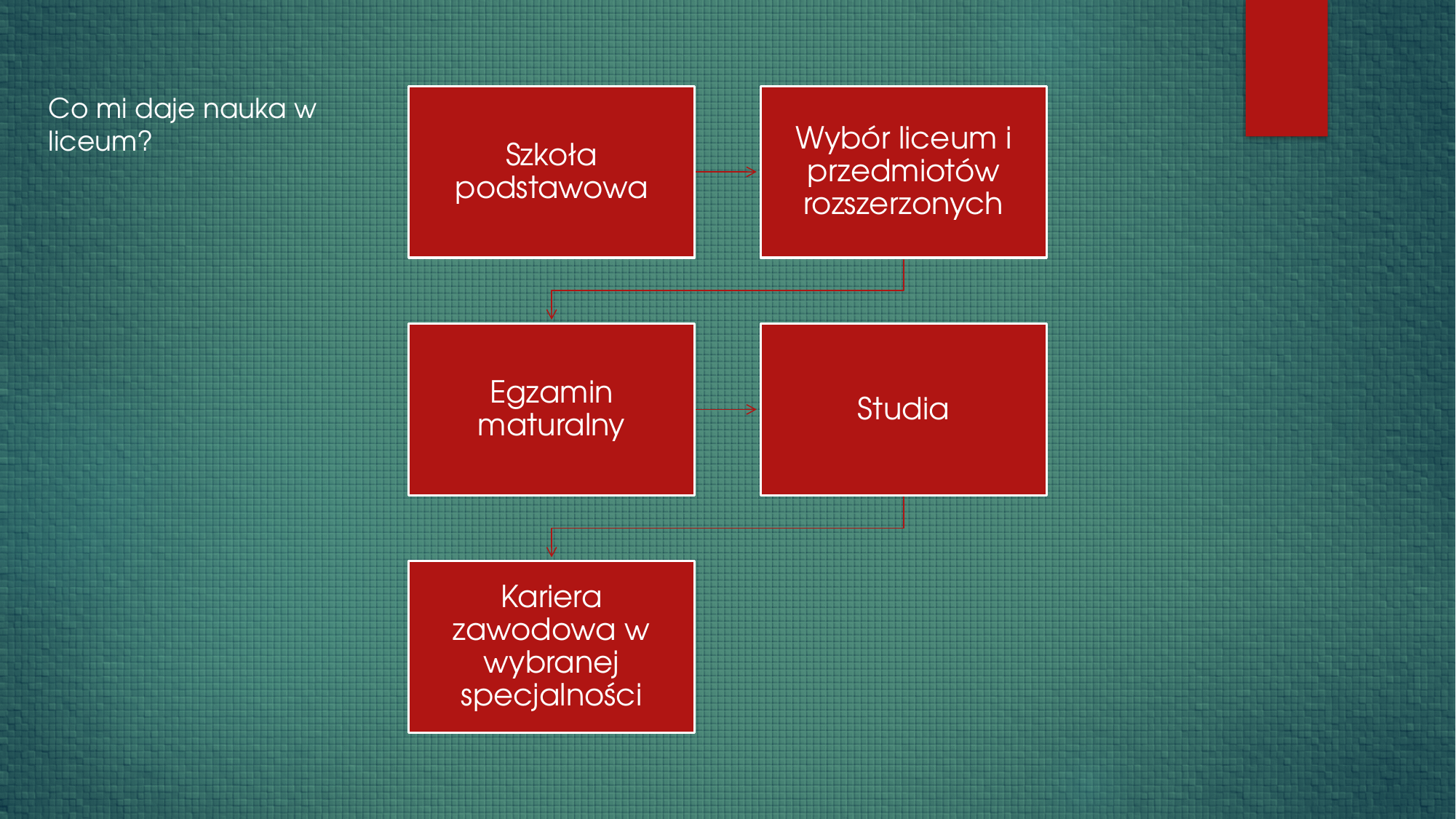

Co mi daje nauka w liceum?

Szkoła podstawowa

Wybór liceum i przedmiotów rozszerzonych

Egzamin maturalny

Studia
Kariera zawodowa w wybranej specjalności